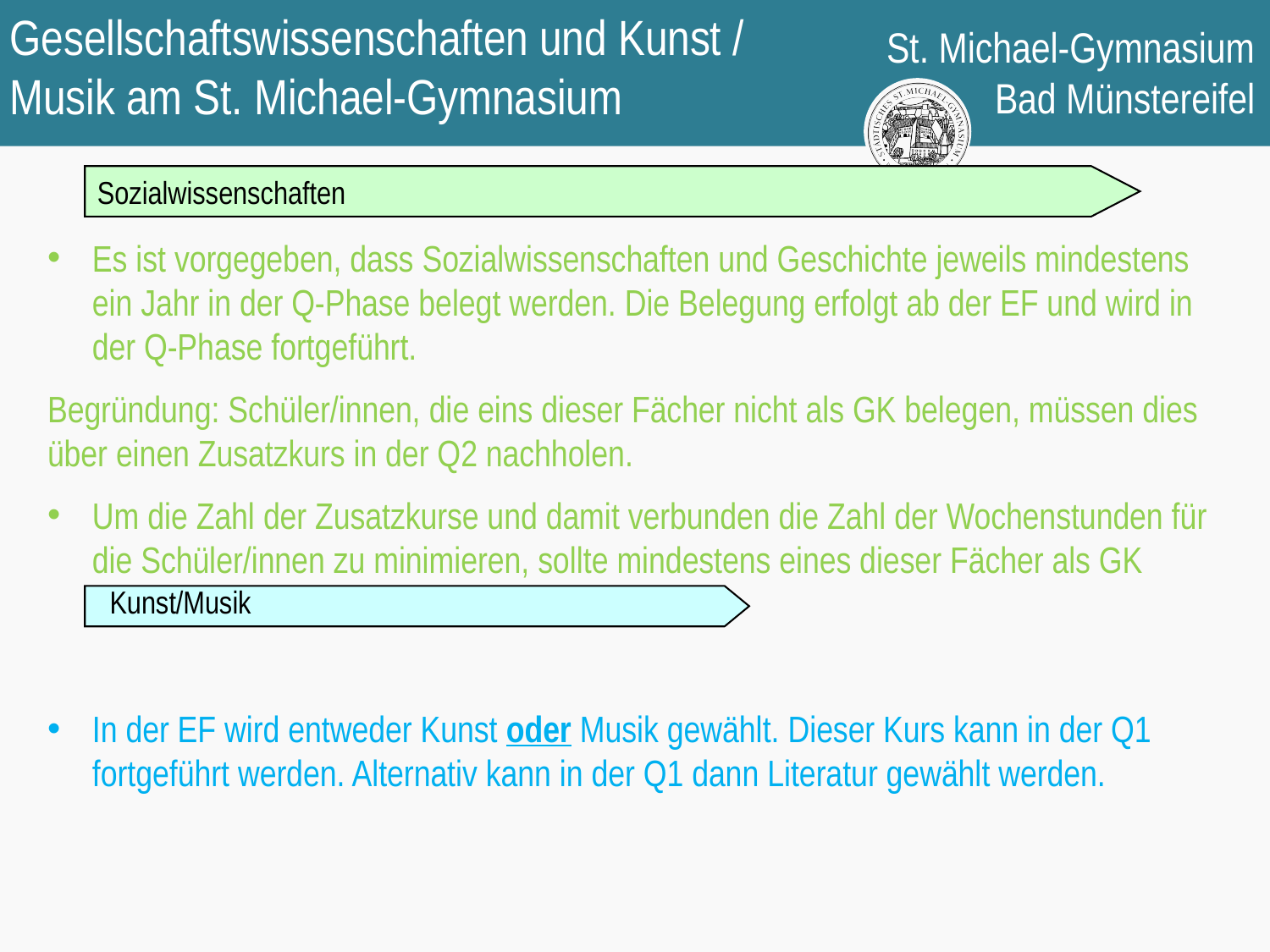

# Gesellschaftswissenschaften und Kunst / Musik am St. Michael-Gymnasium

Es ist vorgegeben, dass Sozialwissenschaften und Geschichte jeweils mindestens ein Jahr in der Q-Phase belegt werden. Die Belegung erfolgt ab der EF und wird in der Q-Phase fortgeführt.
Begründung: Schüler/innen, die eins dieser Fächer nicht als GK belegen, müssen dies über einen Zusatzkurs in der Q2 nachholen.
Um die Zahl der Zusatzkurse und damit verbunden die Zahl der Wochenstunden für die Schüler/innen zu minimieren, sollte mindestens eines dieser Fächer als GK gewählt werden

In der EF wird entweder Kunst oder Musik gewählt. Dieser Kurs kann in der Q1 fortgeführt werden. Alternativ kann in der Q1 dann Literatur gewählt werden.
Sozialwissenschaften
Kunst/Musik